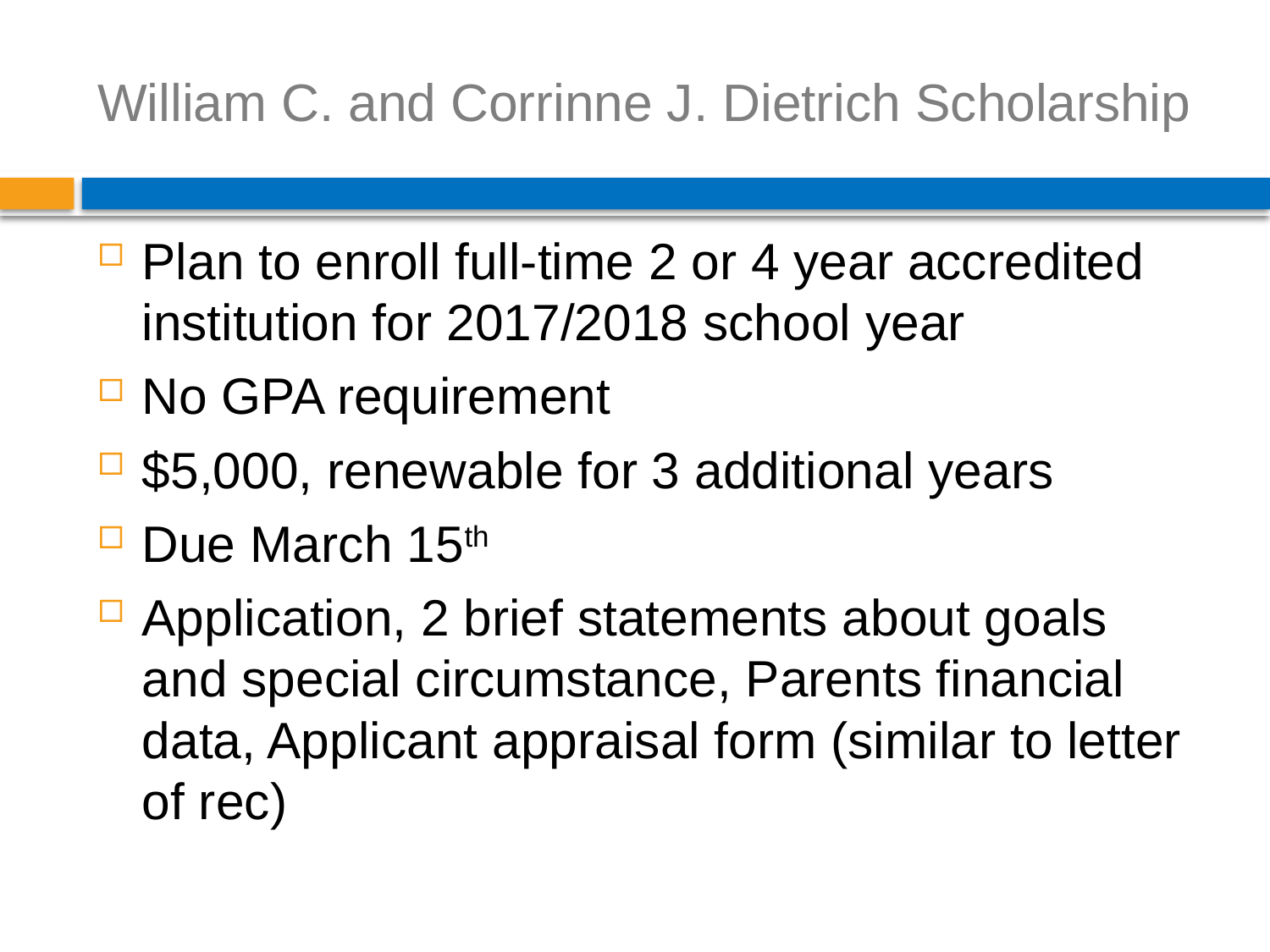

# William C. and Corrinne J. Dietrich Scholarship
Plan to enroll full-time 2 or 4 year accredited institution for 2017/2018 school year
No GPA requirement
$5,000, renewable for 3 additional years
Due March 15th
Application, 2 brief statements about goals and special circumstance, Parents financial data, Applicant appraisal form (similar to letter of rec)